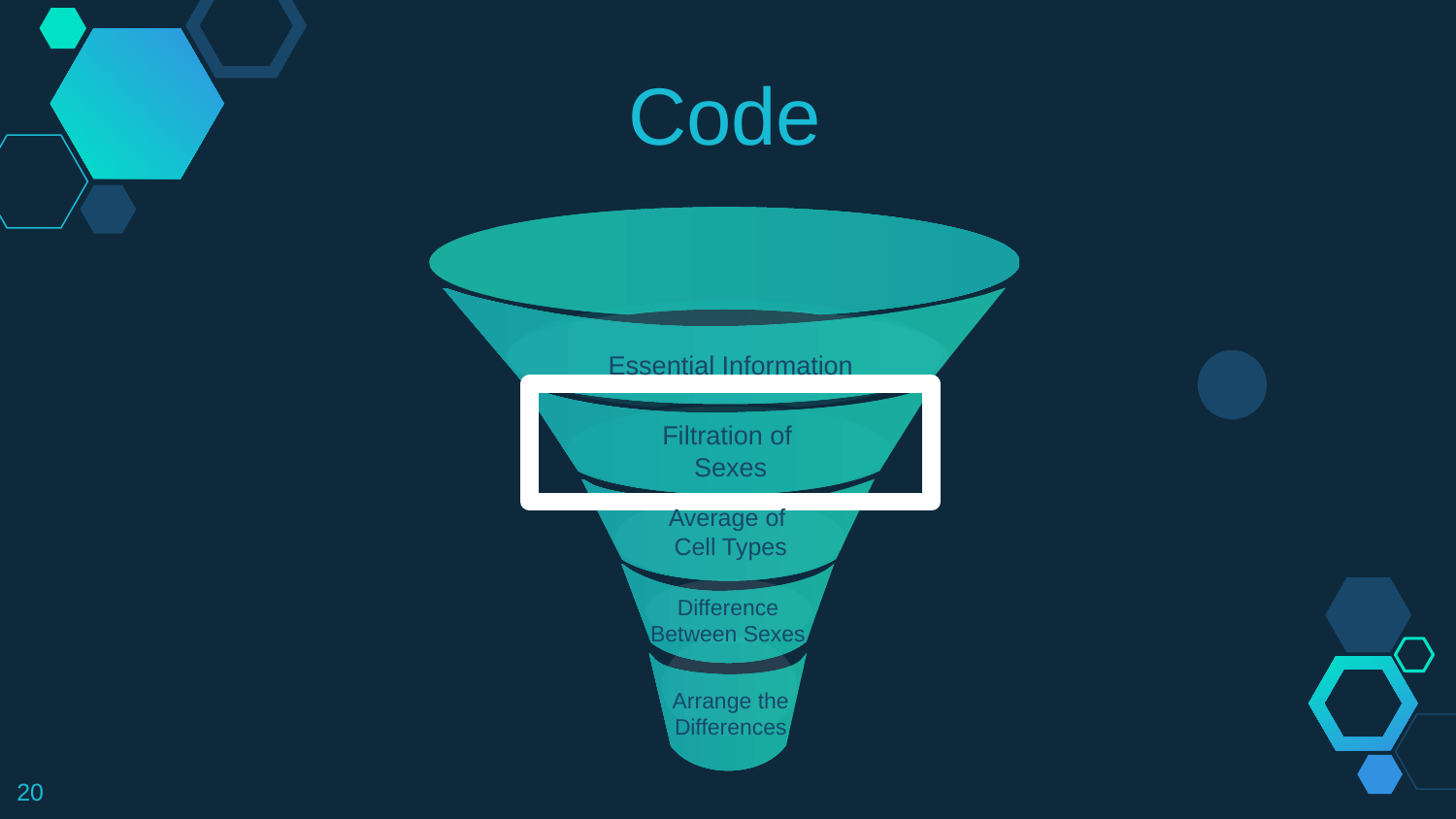

Code

Essential Information

Filtration of
Sexes

Average of
Cell Types

Difference
Between Sexes

Arrange the
Differences

20